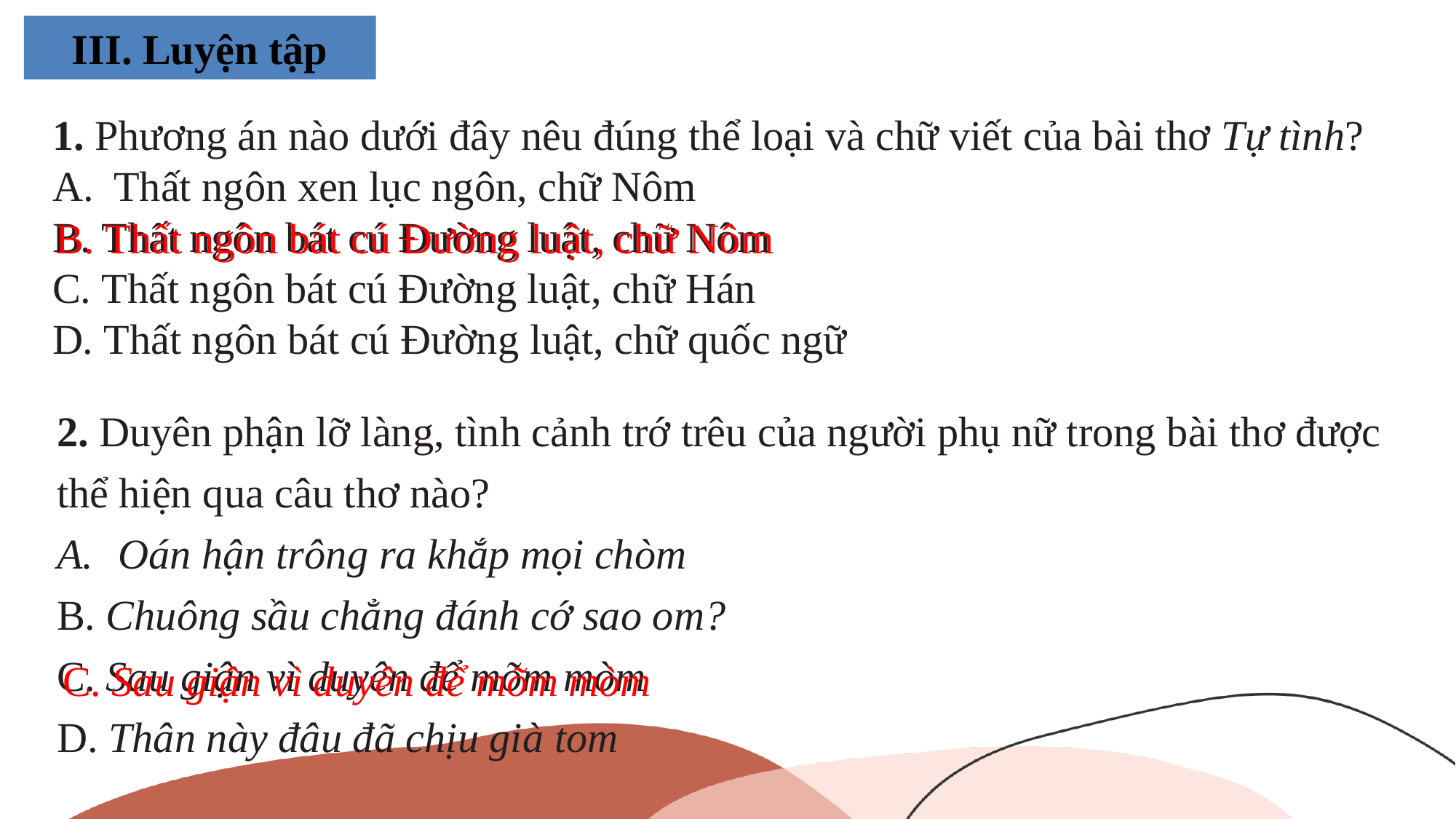

# III. Luyện tập
1. Phương án nào dưới đây nêu đúng thể loại và chữ viết của bài thơ Tự tình?
Thất ngôn xen lục ngôn, chữ Nôm
B. Thất ngôn bát cú Đường luật, chữ Nôm
C. Thất ngôn bát cú Đường luật, chữ Hán
D. Thất ngôn bát cú Đường luật, chữ quốc ngữ
B. Thất ngôn bát cú Đường luật, chữ Nôm
2. Duyên phận lỡ làng, tình cảnh trớ trêu của người phụ nữ trong bài thơ được thể hiện qua câu thơ nào?
Oán hận trông ra khắp mọi chòm
B. Chuông sầu chẳng đánh cớ sao om?
C. Sau giận vì duyên để mõm mòm
D. Thân này đâu đã chịu già tom
C. Sau giận vì duyên để mõm mòm